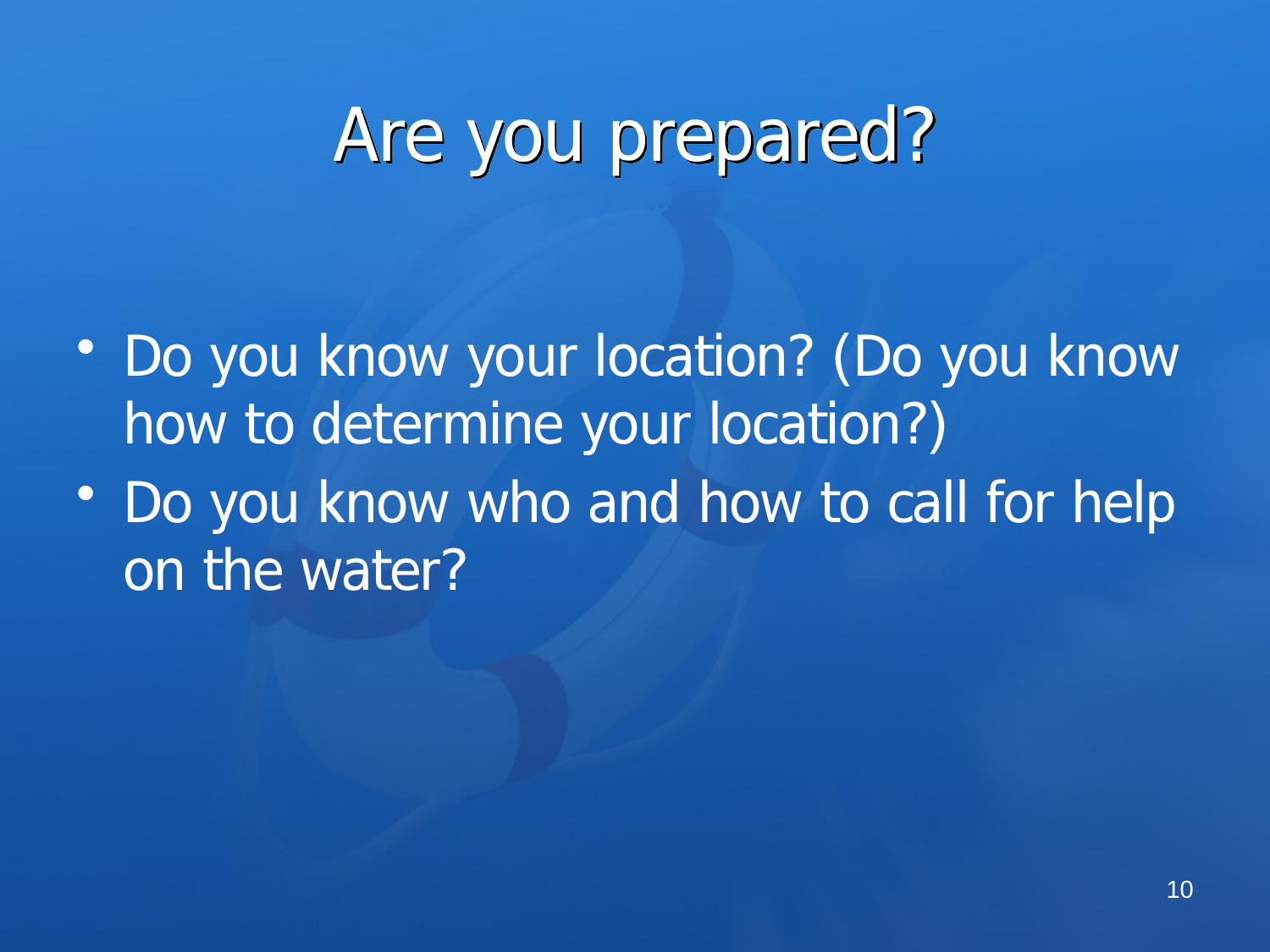

# Are you prepared?
Do you know your location? (Do you know how to determine your location?)
Do you know who and how to call for help on the water?
10